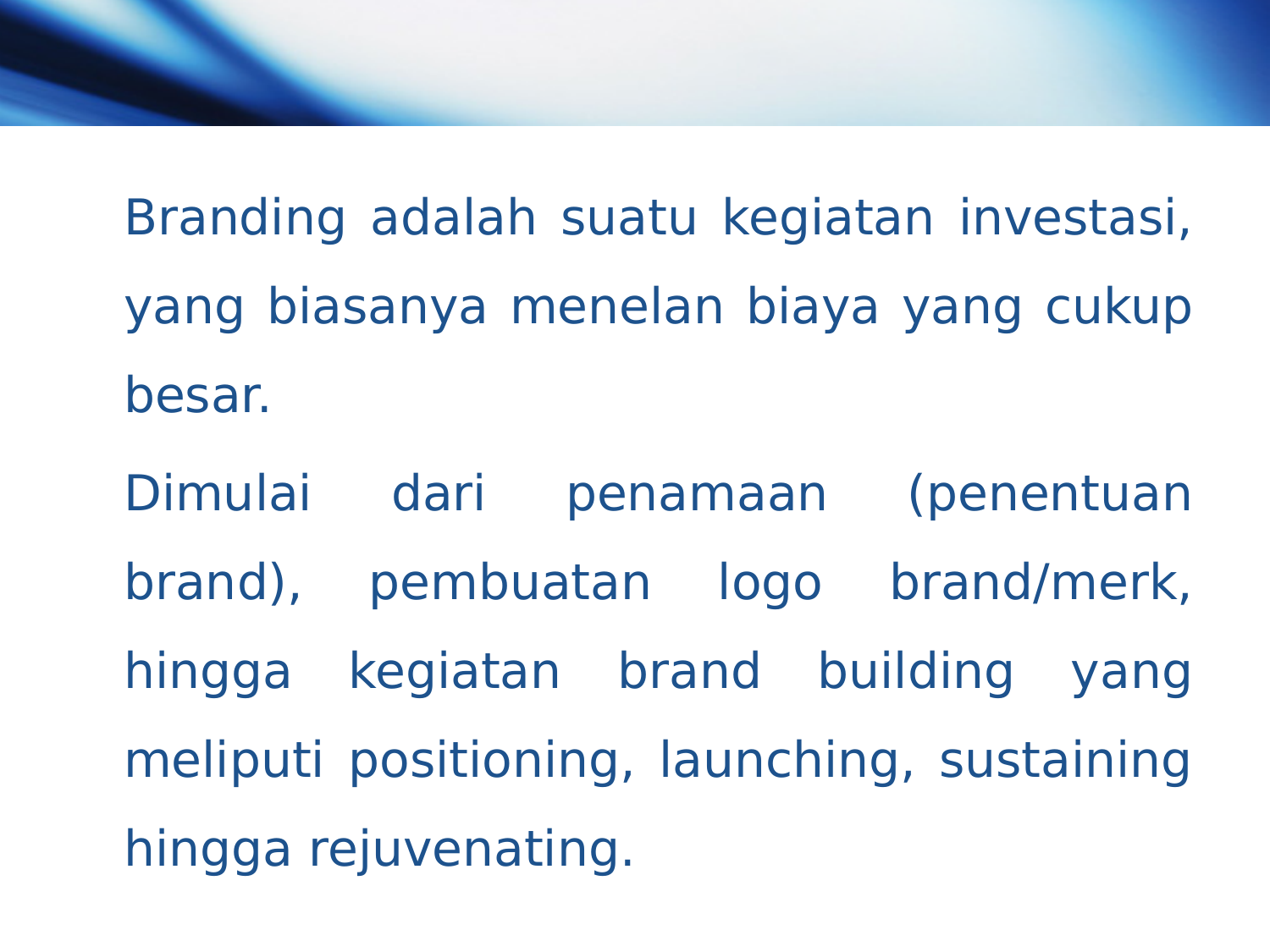

Branding adalah suatu kegiatan investasi, yang biasanya menelan biaya yang cukup besar.
	Dimulai dari penamaan (penentuan brand), pembuatan logo brand/merk, hingga kegiatan brand building yang meliputi positioning, launching, sustaining hingga rejuvenating.